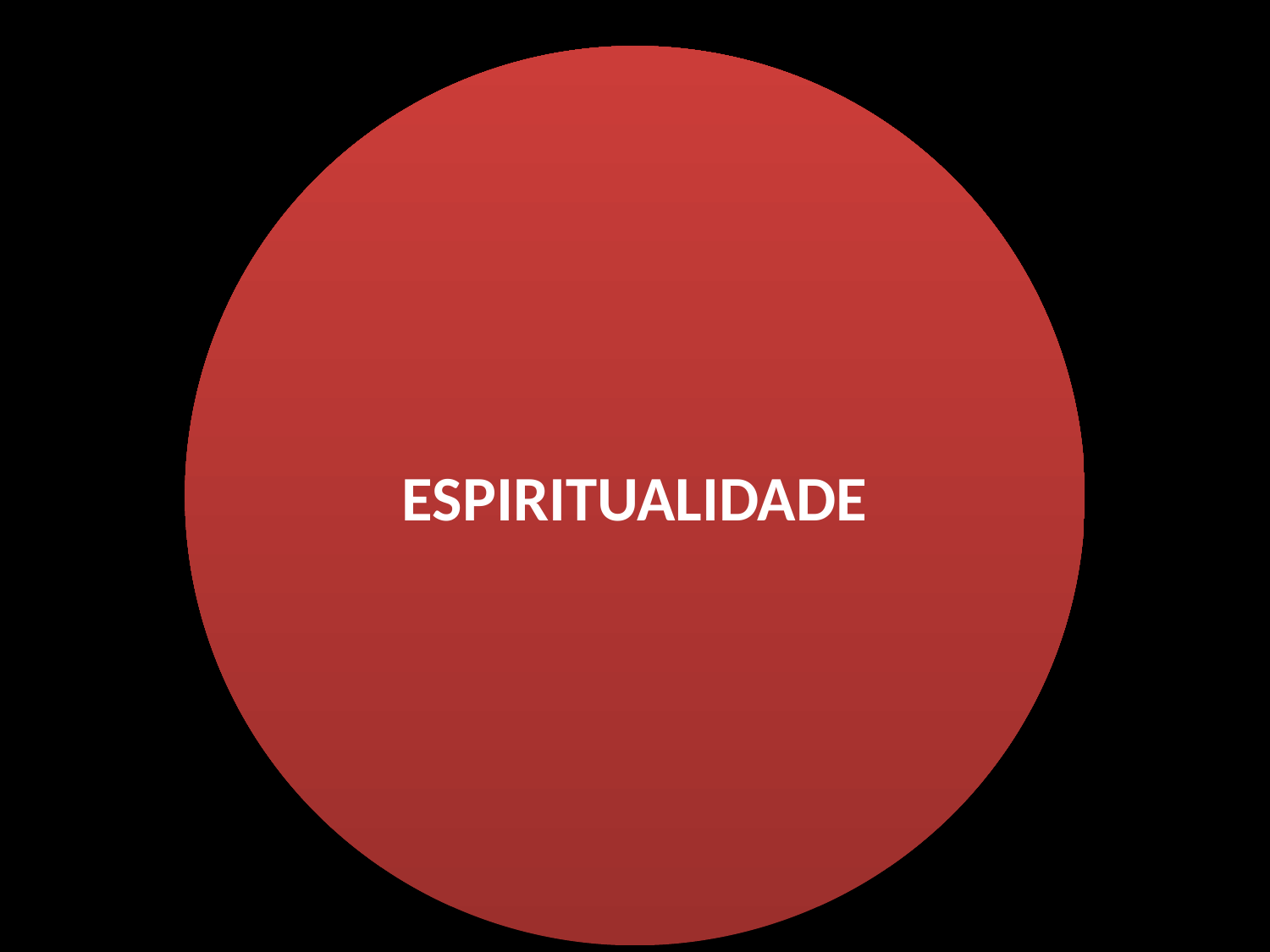

ESPIRITUALIDADE

Educação

Evangelização

Defesa e Promoção dos Direitos das crianças e jovens

Solidaridade